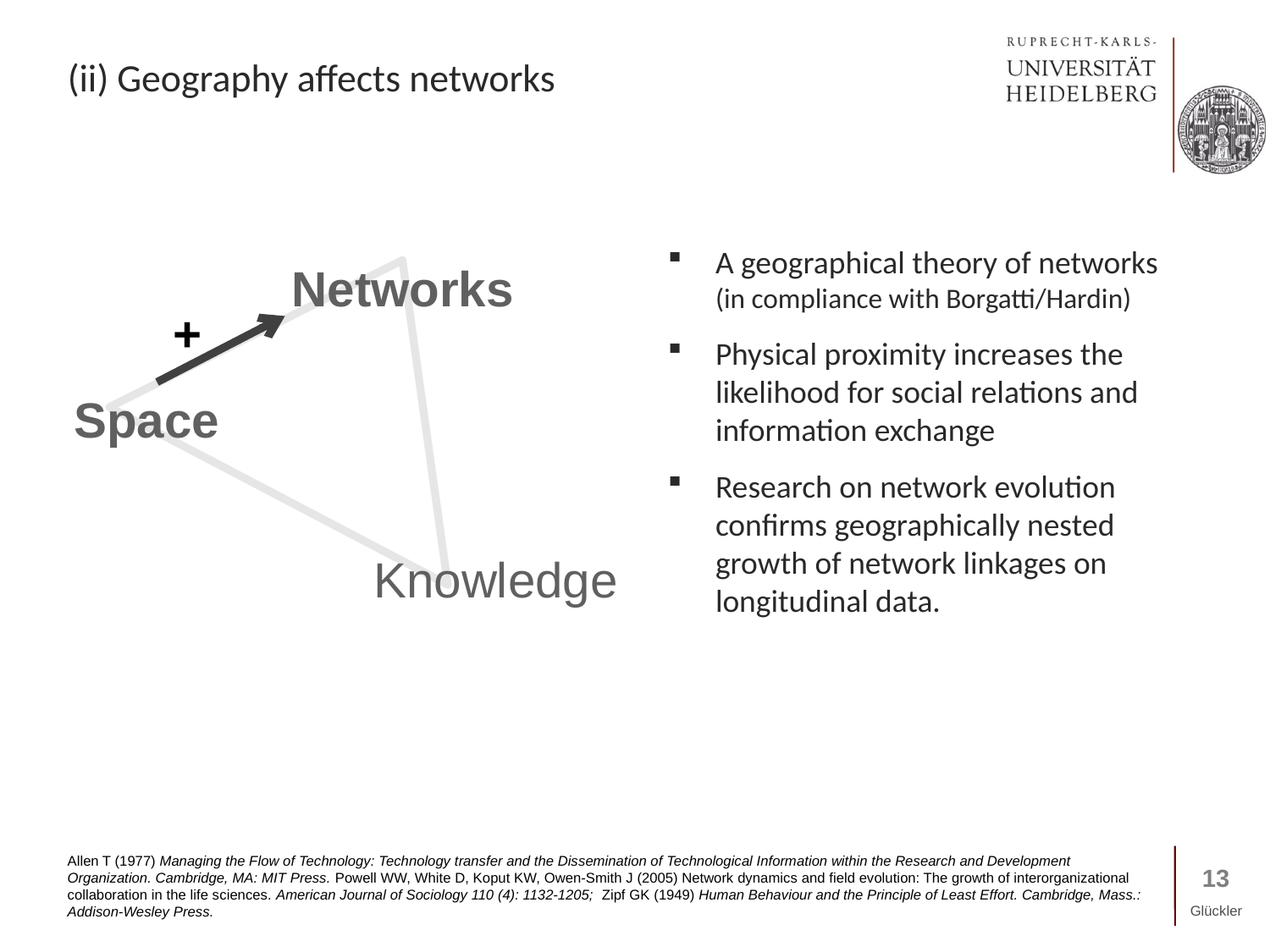

# (ii) Geography affects networks
A geographical theory of networks (in compliance with Borgatti/Hardin)
Physical proximity increases the likelihood for social relations and information exchange
Research on network evolution confirms geographically nested growth of network linkages on longitudinal data.

Networks
Space
Knowledge
+
Allen T (1977) Managing the Flow of Technology: Technology transfer and the Dissemination of Technological Information within the Research and Development Organization. Cambridge, MA: MIT Press. Powell WW, White D, Koput KW, Owen-Smith J (2005) Network dynamics and field evolution: The growth of interorganizational collaboration in the life sciences. American Journal of Sociology 110 (4): 1132-1205;  Zipf GK (1949) Human Behaviour and the Principle of Least Effort. Cambridge, Mass.: Addison-Wesley Press.
13